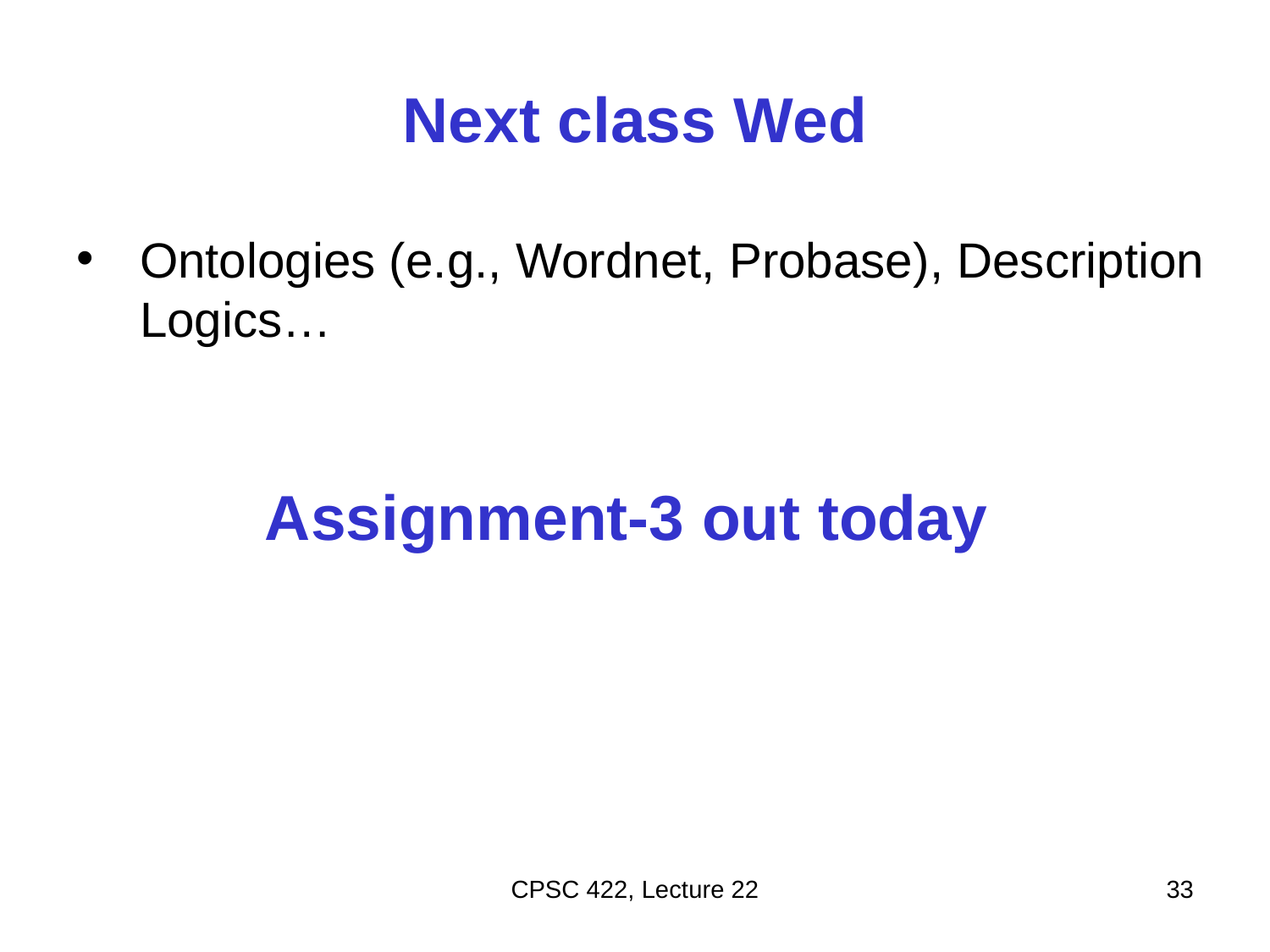

# Next class Wed
Ontologies (e.g., Wordnet, Probase), Description Logics…

Assignment-3 out today
CPSC 422, Lecture 22
33